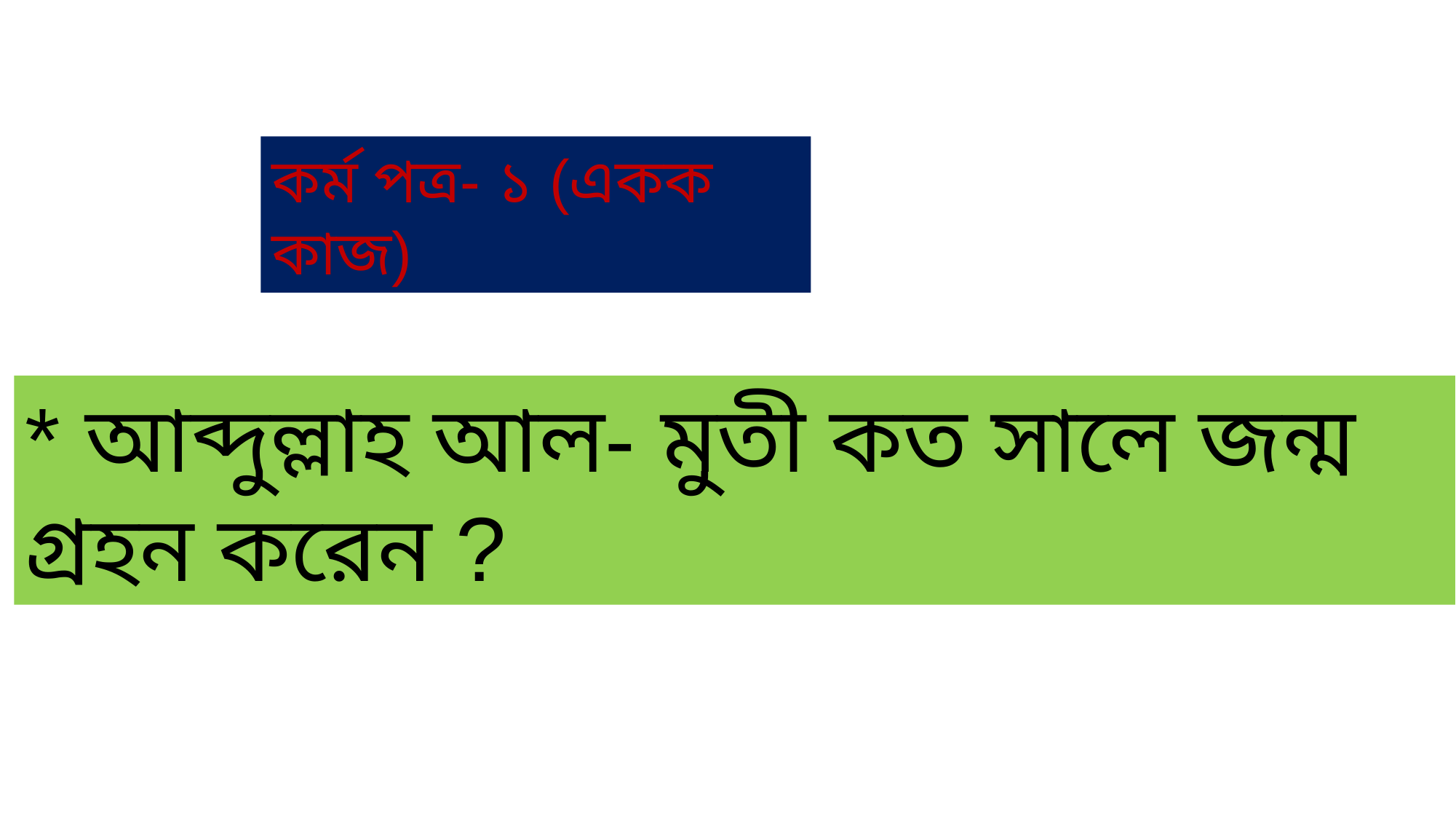

কর্ম পত্র- ১ (একক কাজ)
* আব্দুল্লাহ আল- মুতী কত সালে জন্ম গ্রহন করেন ?